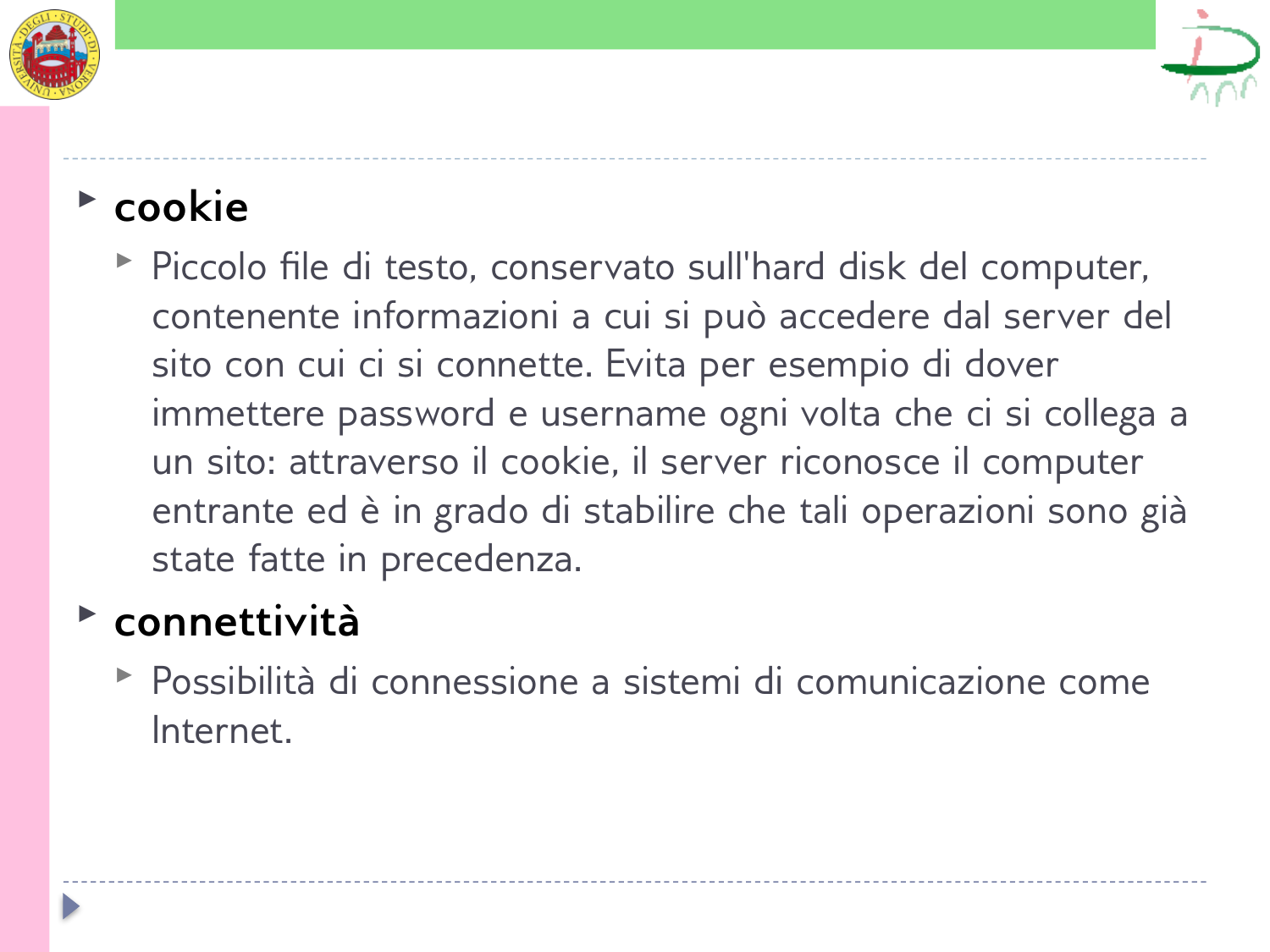

#
cookie
Piccolo file di testo, conservato sull'hard disk del computer, contenente informazioni a cui si può accedere dal server del sito con cui ci si connette. Evita per esempio di dover immettere password e username ogni volta che ci si collega a un sito: attraverso il cookie, il server riconosce il computer entrante ed è in grado di stabilire che tali operazioni sono già state fatte in precedenza.
connettività
Possibilità di connessione a sistemi di comunicazione come Internet.